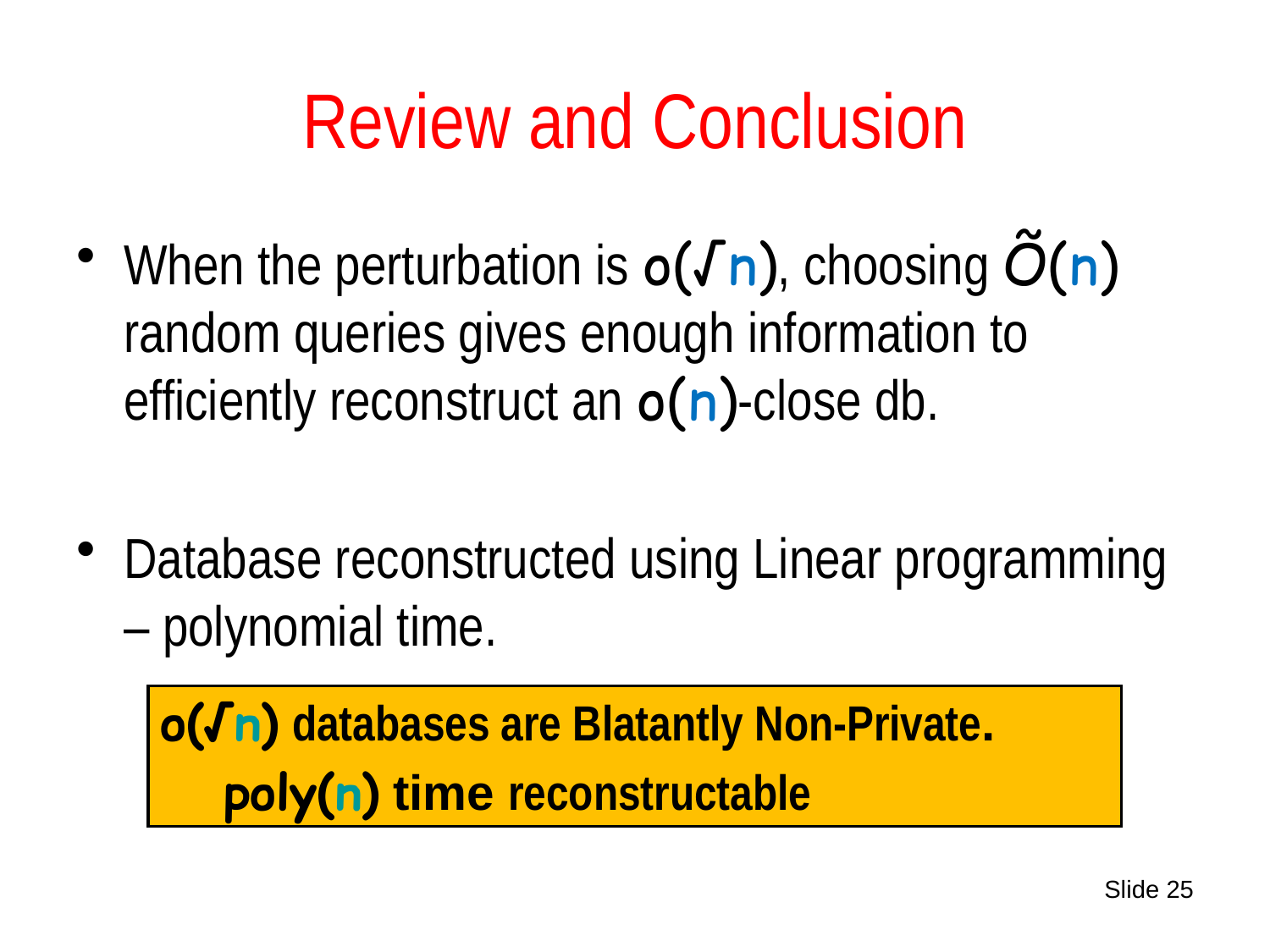

# Review and Conclusion
When the perturbation is o(√n), choosing Õ(n) random queries gives enough information to efficiently reconstruct an o(n)-close db.

Database reconstructed using Linear programming – polynomial time.

o(√n) databases are Blatantly Non-Private.
poly(n) time reconstructable
Slide 25